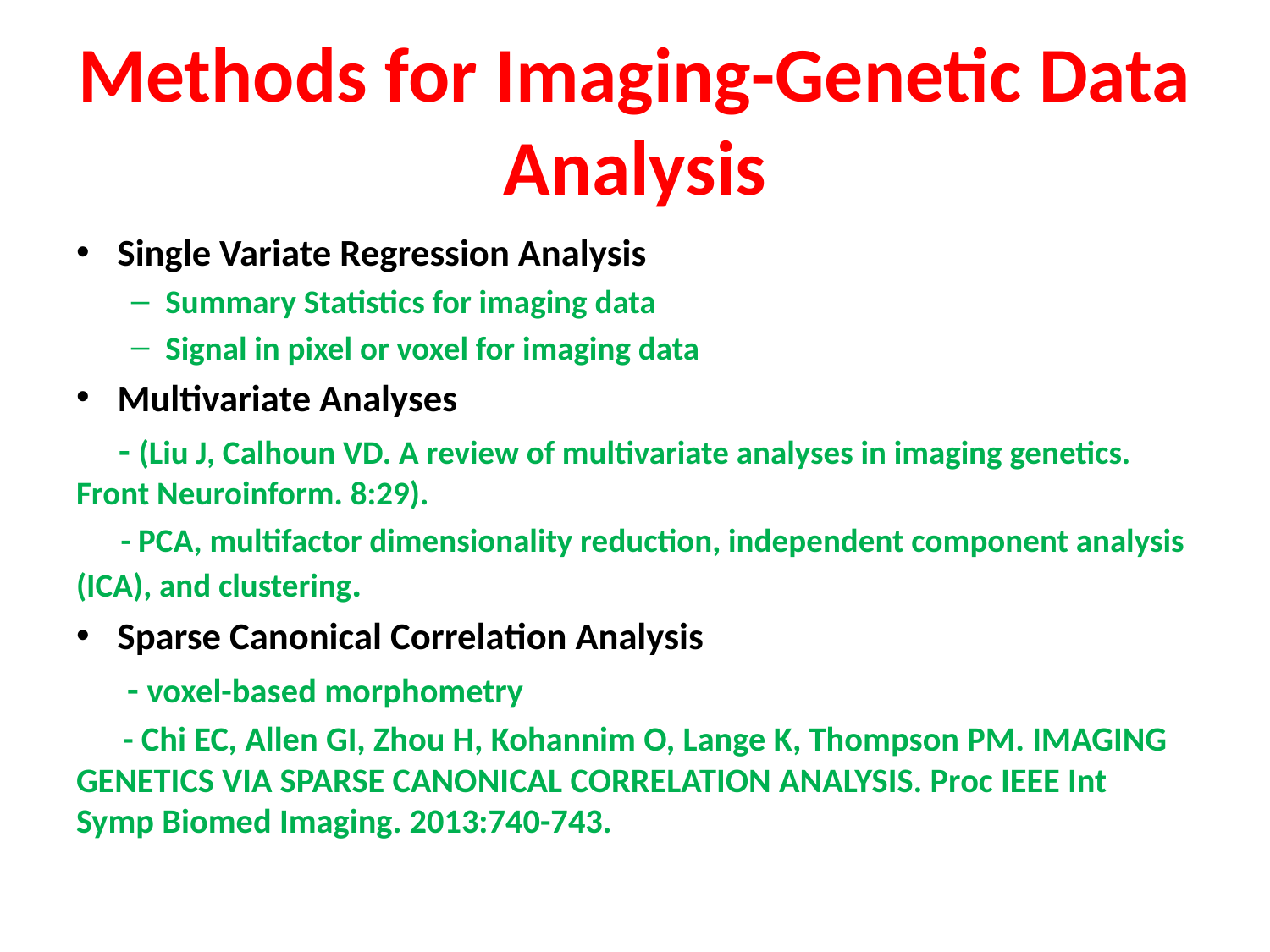

# Methods for Imaging-Genetic Data Analysis
Single Variate Regression Analysis
Summary Statistics for imaging data
Signal in pixel or voxel for imaging data
Multivariate Analyses
     - (Liu J, Calhoun VD. A review of multivariate analyses in imaging genetics. Front Neuroinform. 8:29).
      - PCA, multifactor dimensionality reduction, independent component analysis (ICA), and clustering.
Sparse Canonical Correlation Analysis
      - voxel-based morphometry
      - Chi EC, Allen GI, Zhou H, Kohannim O, Lange K, Thompson PM. IMAGING GENETICS VIA SPARSE CANONICAL CORRELATION ANALYSIS. Proc IEEE Int Symp Biomed Imaging. 2013:740-743.